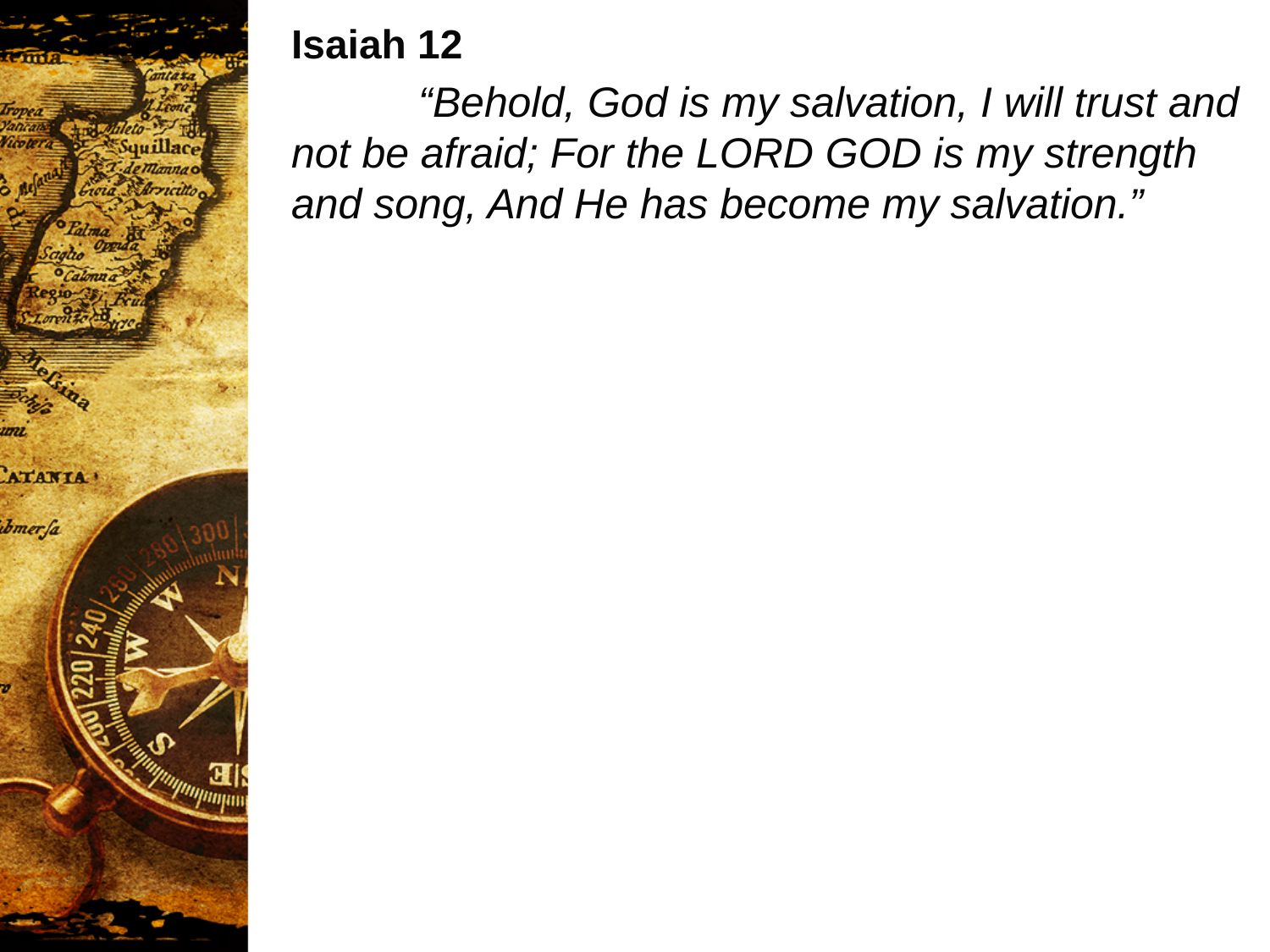

Isaiah 12
	“Behold, God is my salvation, I will trust and not be afraid; For the LORD GOD is my strength and song, And He has become my salvation.”